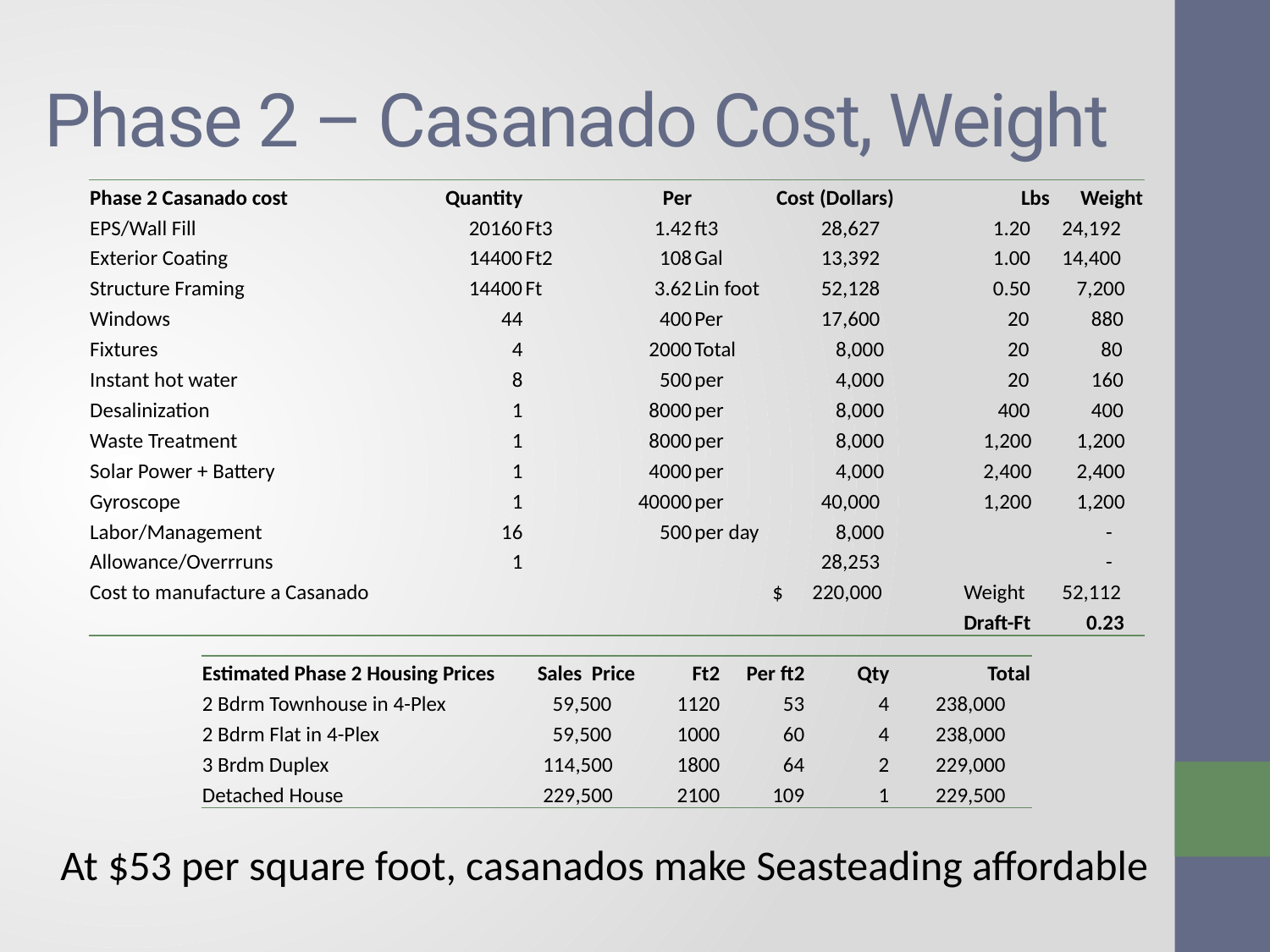

# Phase 2 – Casanado Cost, Weight
| Phase 2 Casanado cost | Quantity |  | Per |  | Cost (Dollars) |  | Lbs | Weight |
| --- | --- | --- | --- | --- | --- | --- | --- | --- |
| EPS/Wall Fill | 20160 | Ft3 | 1.42 | ft3 | 28,627 |  | 1.20 | 24,192 |
| Exterior Coating | 14400 | Ft2 | 108 | Gal | 13,392 |  | 1.00 | 14,400 |
| Structure Framing | 14400 | Ft | 3.62 | Lin foot | 52,128 |  | 0.50 | 7,200 |
| Windows | 44 |  | 400 | Per | 17,600 |  | 20 | 880 |
| Fixtures | 4 |  | 2000 | Total | 8,000 |  | 20 | 80 |
| Instant hot water | 8 |  | 500 | per | 4,000 |  | 20 | 160 |
| Desalinization | 1 |  | 8000 | per | 8,000 |  | 400 | 400 |
| Waste Treatment | 1 |  | 8000 | per | 8,000 |  | 1,200 | 1,200 |
| Solar Power + Battery | 1 |  | 4000 | per | 4,000 |  | 2,400 | 2,400 |
| Gyroscope | 1 |  | 40000 | per | 40,000 |  | 1,200 | 1,200 |
| Labor/Management | 16 |  | 500 | per day | 8,000 |  |  | - |
| Allowance/Overrruns | 1 |  |  |  | 28,253 |  |  | - |
| Cost to manufacture a Casanado |  |  |  |  | $ 220,000 |  | Weight | 52,112 |
|  |  |  |  |  |  |  | Draft-Ft | 0.23 |
| Estimated Phase 2 Housing Prices | Sales Price | Ft2 | Per ft2 | Qty | Total |
| --- | --- | --- | --- | --- | --- |
| 2 Bdrm Townhouse in 4-Plex | 59,500 | 1120 | 53 | 4 | 238,000 |
| 2 Bdrm Flat in 4-Plex | 59,500 | 1000 | 60 | 4 | 238,000 |
| 3 Brdm Duplex | 114,500 | 1800 | 64 | 2 | 229,000 |
| Detached House | 229,500 | 2100 | 109 | 1 | 229,500 |
At $53 per square foot, casanados make Seasteading affordable